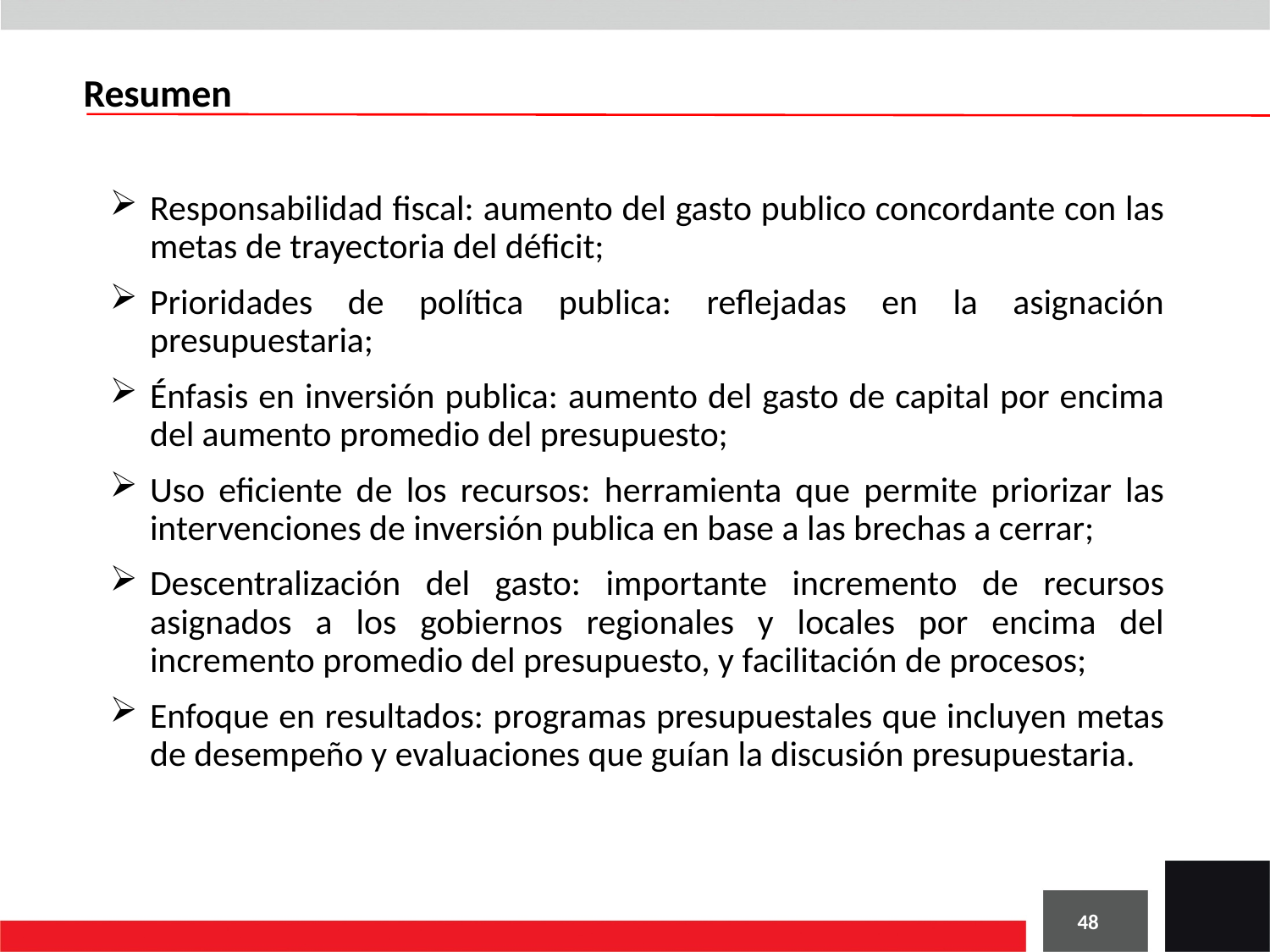

Resumen

Responsabilidad fiscal: aumento del gasto publico concordante con las metas de trayectoria del déficit;
Prioridades de política publica: reflejadas en la asignación presupuestaria;
Énfasis en inversión publica: aumento del gasto de capital por encima del aumento promedio del presupuesto;
Uso eficiente de los recursos: herramienta que permite priorizar las intervenciones de inversión publica en base a las brechas a cerrar;
Descentralización del gasto: importante incremento de recursos asignados a los gobiernos regionales y locales por encima del incremento promedio del presupuesto, y facilitación de procesos;
Enfoque en resultados: programas presupuestales que incluyen metas de desempeño y evaluaciones que guían la discusión presupuestaria.
48